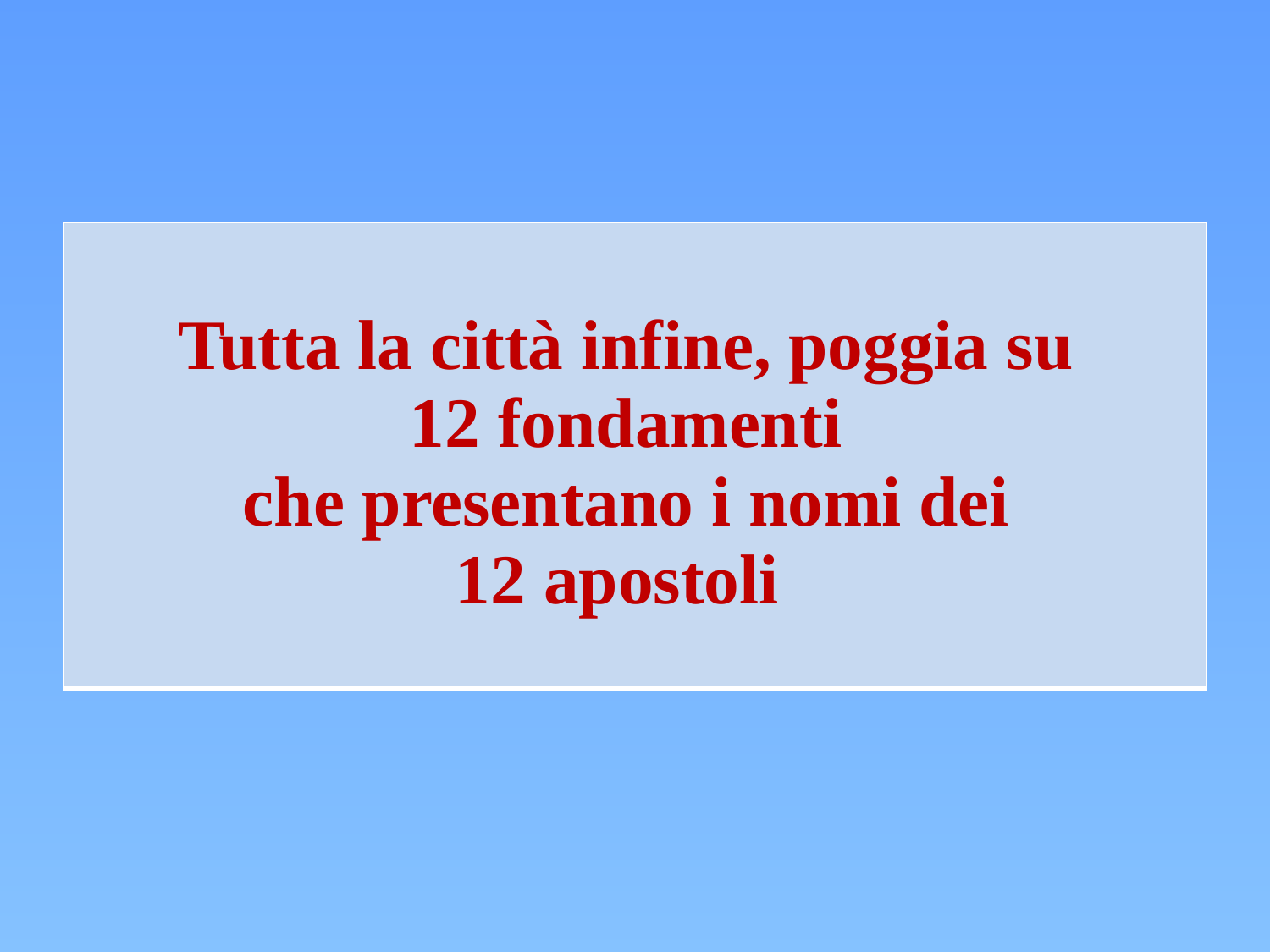

| Tutta la città infine, poggia su 12 fondamenti che presentano i nomi dei 12 apostoli |
| --- |